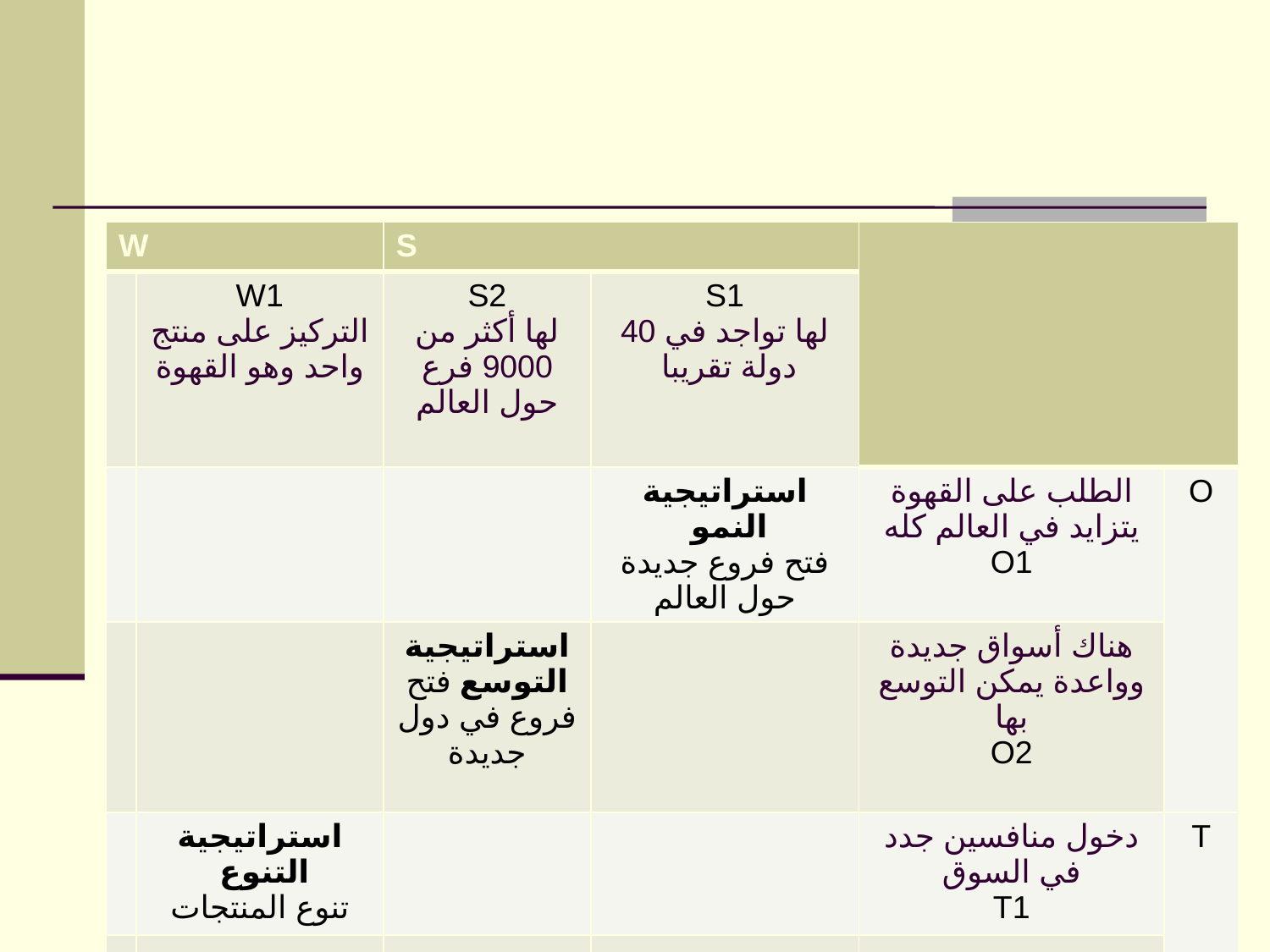

#
| W |  | S |  |  |  |
| --- | --- | --- | --- | --- | --- |
|  | W1 التركيز على منتج واحد وهو القهوة | S2 لها أكثر من 9000 فرع حول العالم | S1 لها تواجد في 40 دولة تقريبا |  |  |
|  |  |  | استراتيجية النمو فتح فروع جديدة حول العالم | الطلب على القهوة يتزايد في العالم كله O1 | O |
|  |  | استراتيجية التوسع فتح فروع في دول جديدة |  | هناك أسواق جديدة وواعدة يمكن التوسع بها O2 |  |
|  | استراتيجية التنوع تنوع المنتجات |  |  | دخول منافسين جدد في السوق T1 | T |
|  |  |  |  |  |  |